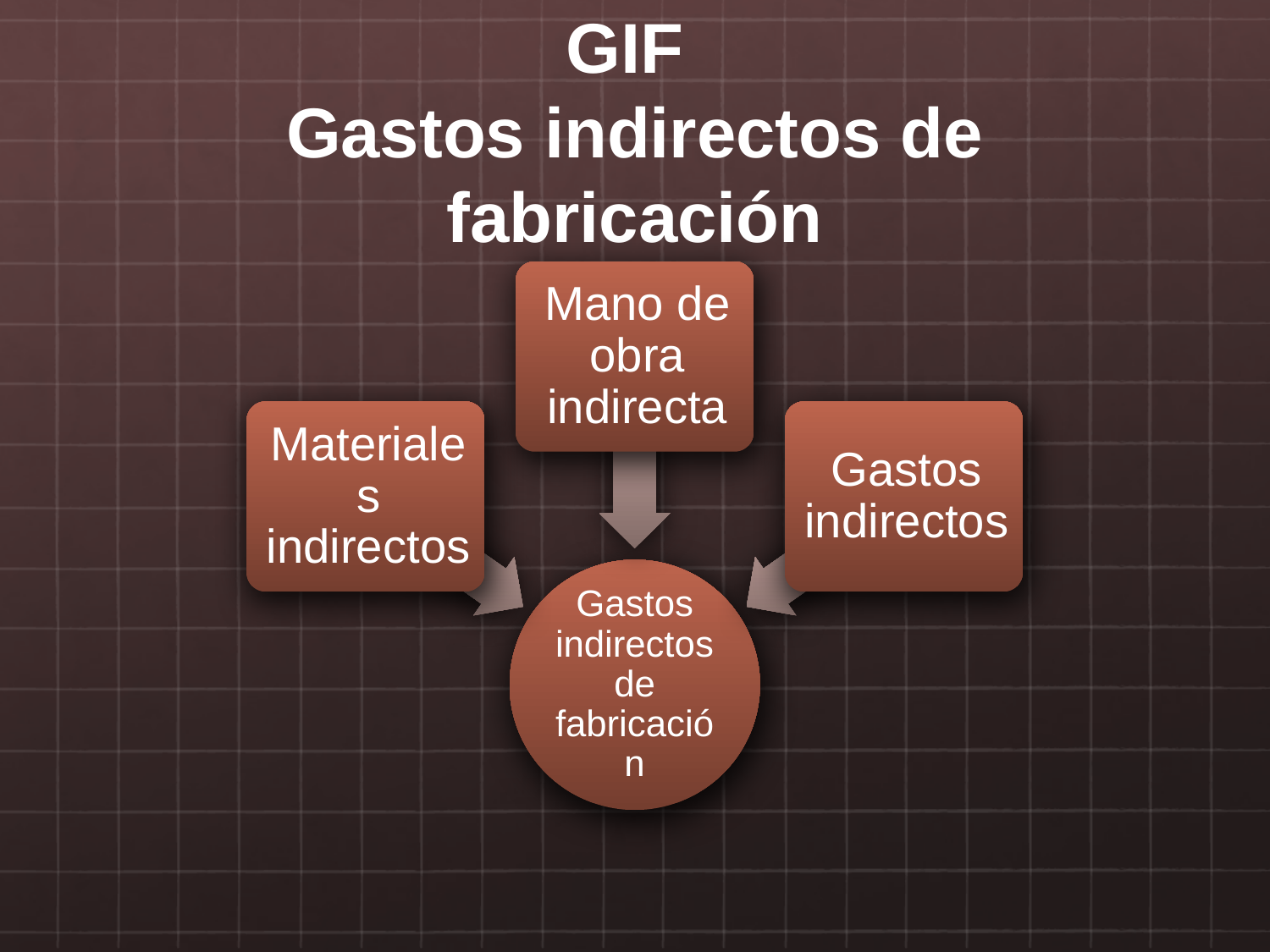

# GIF Gastos indirectos de fabricación
Gastos indirectos de fabricación
Materiales indirectos
Mano de obra indirecta
Gastos indirectos